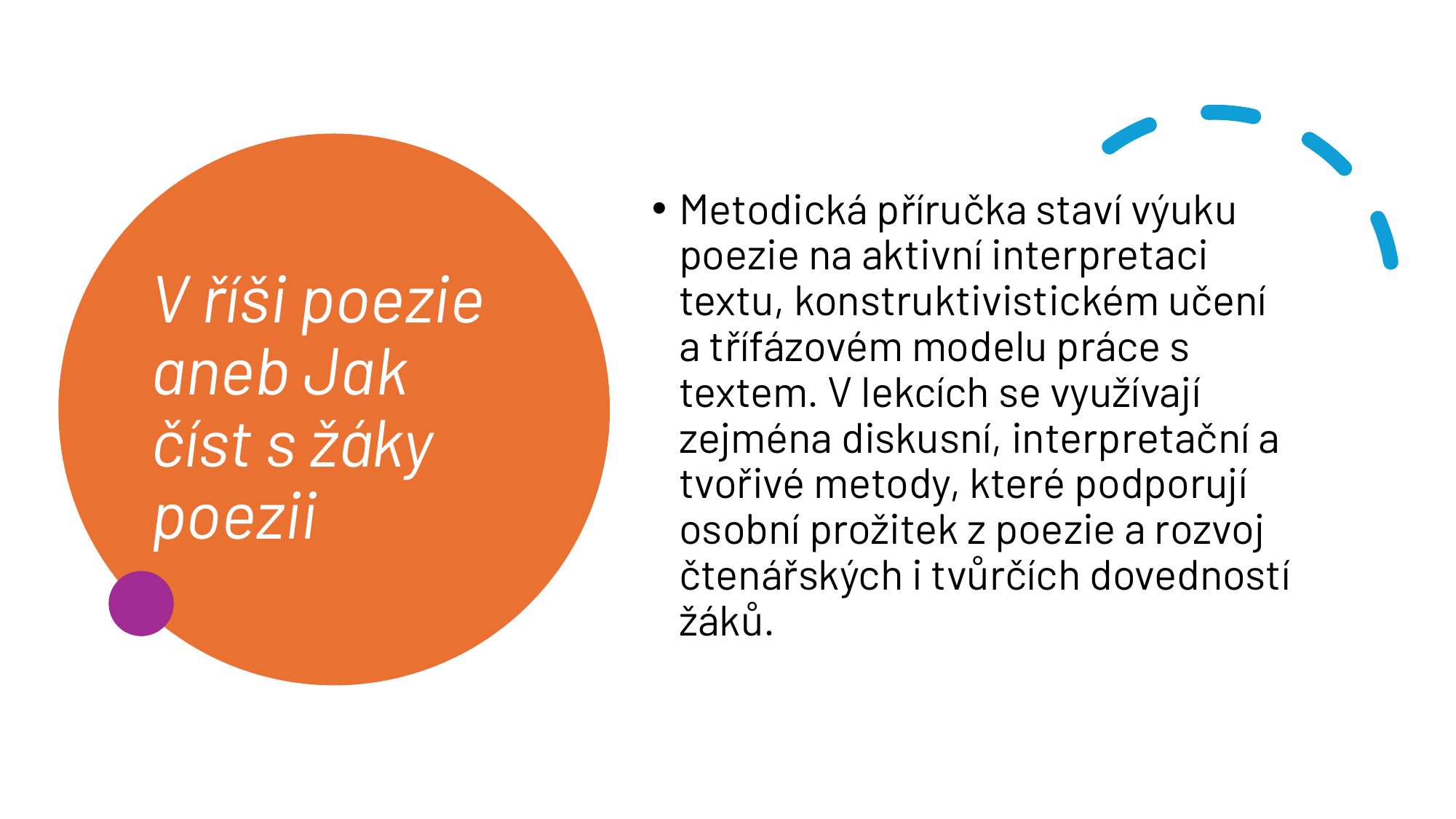

# V říši poezie aneb Jak číst s žáky poezii
Metodická příručka staví výuku poezie na aktivní interpretaci textu, konstruktivistickém učení a třífázovém modelu práce s textem. V lekcích se využívají zejména diskusní, interpretační a tvořivé metody, které podporují osobní prožitek z poezie a rozvoj čtenářských i tvůrčích dovedností žáků.